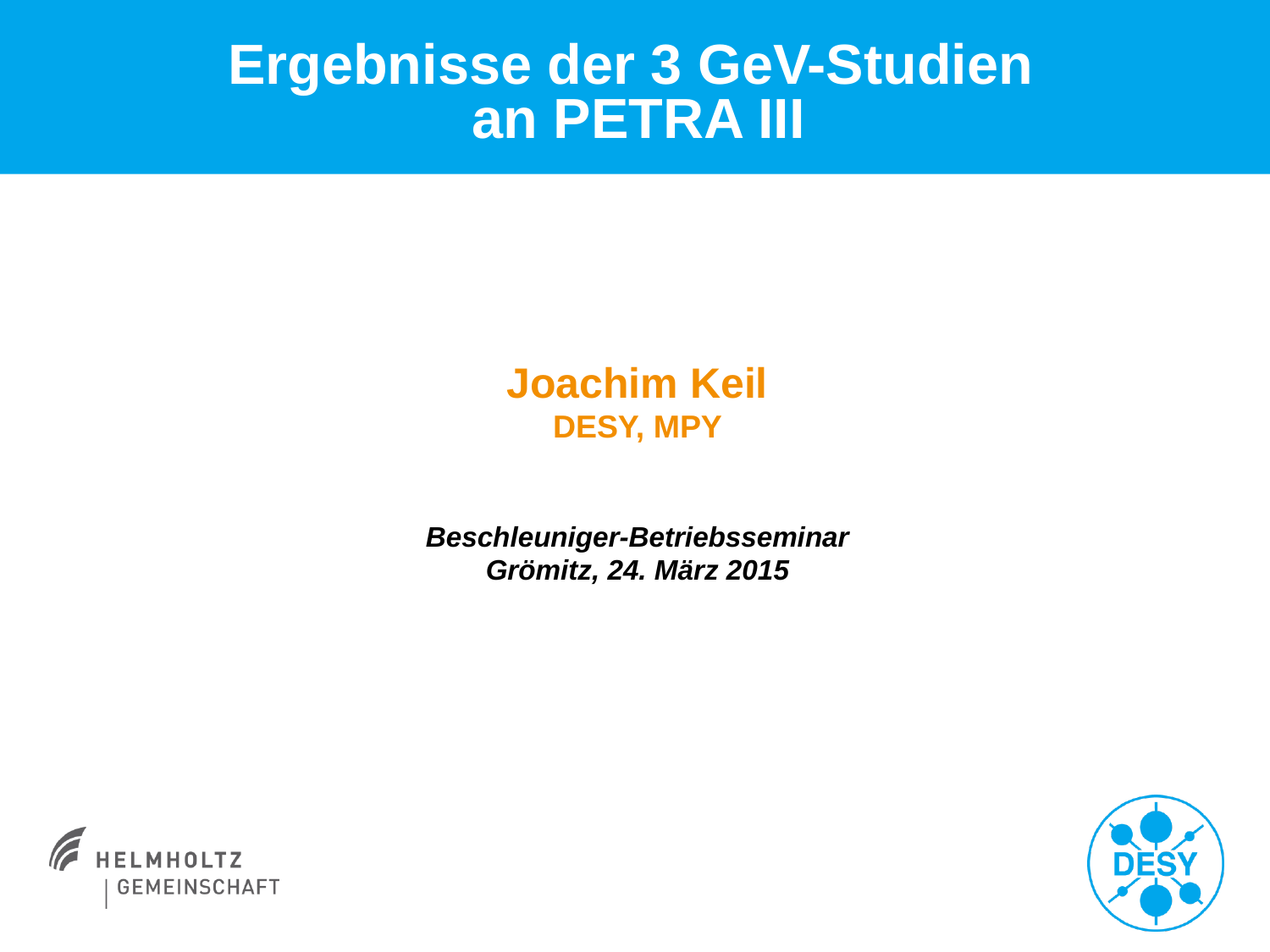

# Ergebnisse der 3 GeV-Studien an PETRA III
Joachim Keil
DESY, MPY
Beschleuniger-Betriebsseminar
Grömitz, 24. März 2015